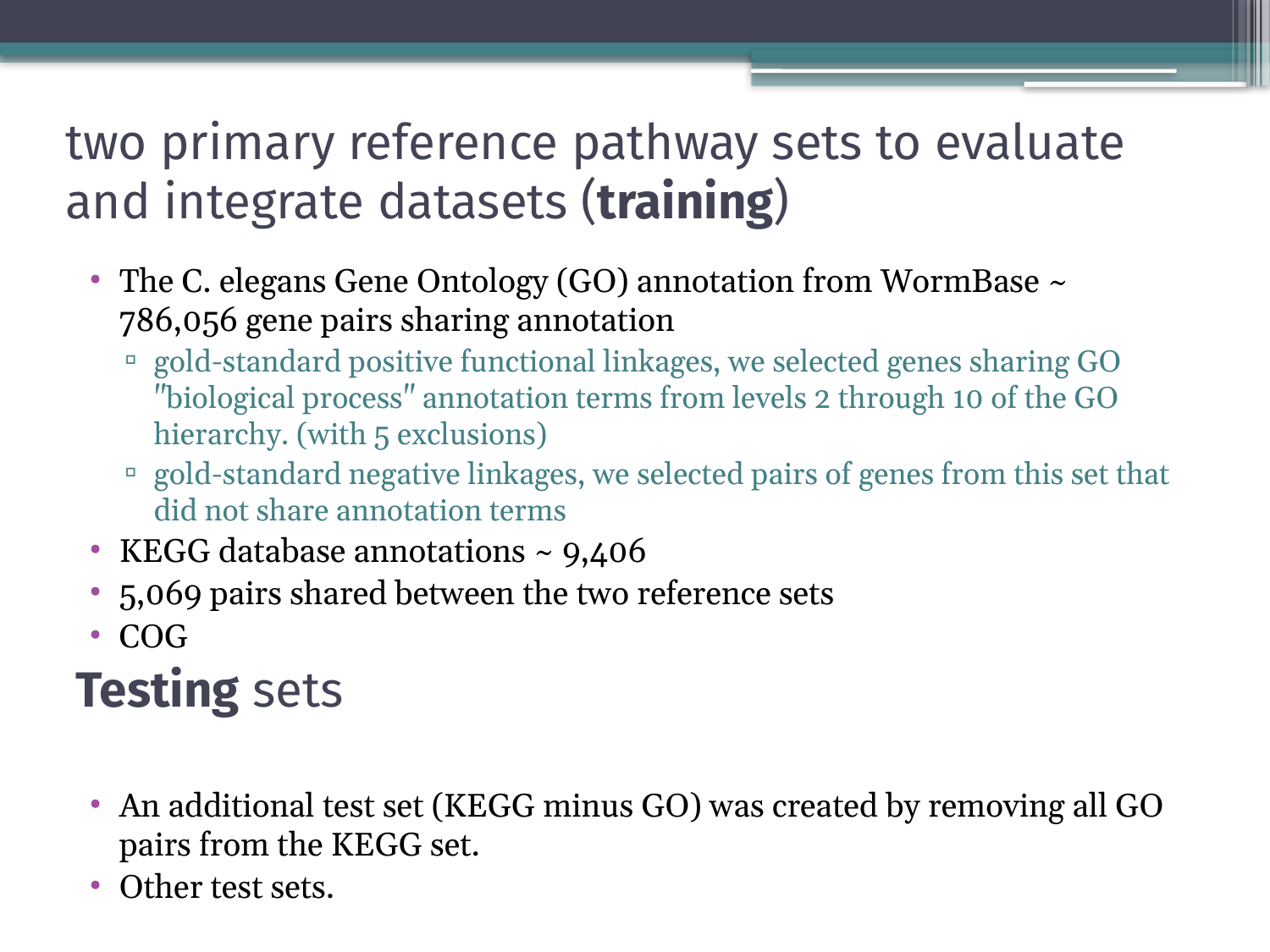

# two primary reference pathway sets to evaluate and integrate datasets (training)
The C. elegans Gene Ontology (GO) annotation from WormBase ~ 786,056 gene pairs sharing annotation
gold-standard positive functional linkages, we selected genes sharing GO "biological process" annotation terms from levels 2 through 10 of the GO hierarchy. (with 5 exclusions)
gold-standard negative linkages, we selected pairs of genes from this set that did not share annotation terms
KEGG database annotations ~ 9,406
5,069 pairs shared between the two reference sets
COG

An additional test set (KEGG minus GO) was created by removing all GO pairs from the KEGG set.
Other test sets.
Testing sets